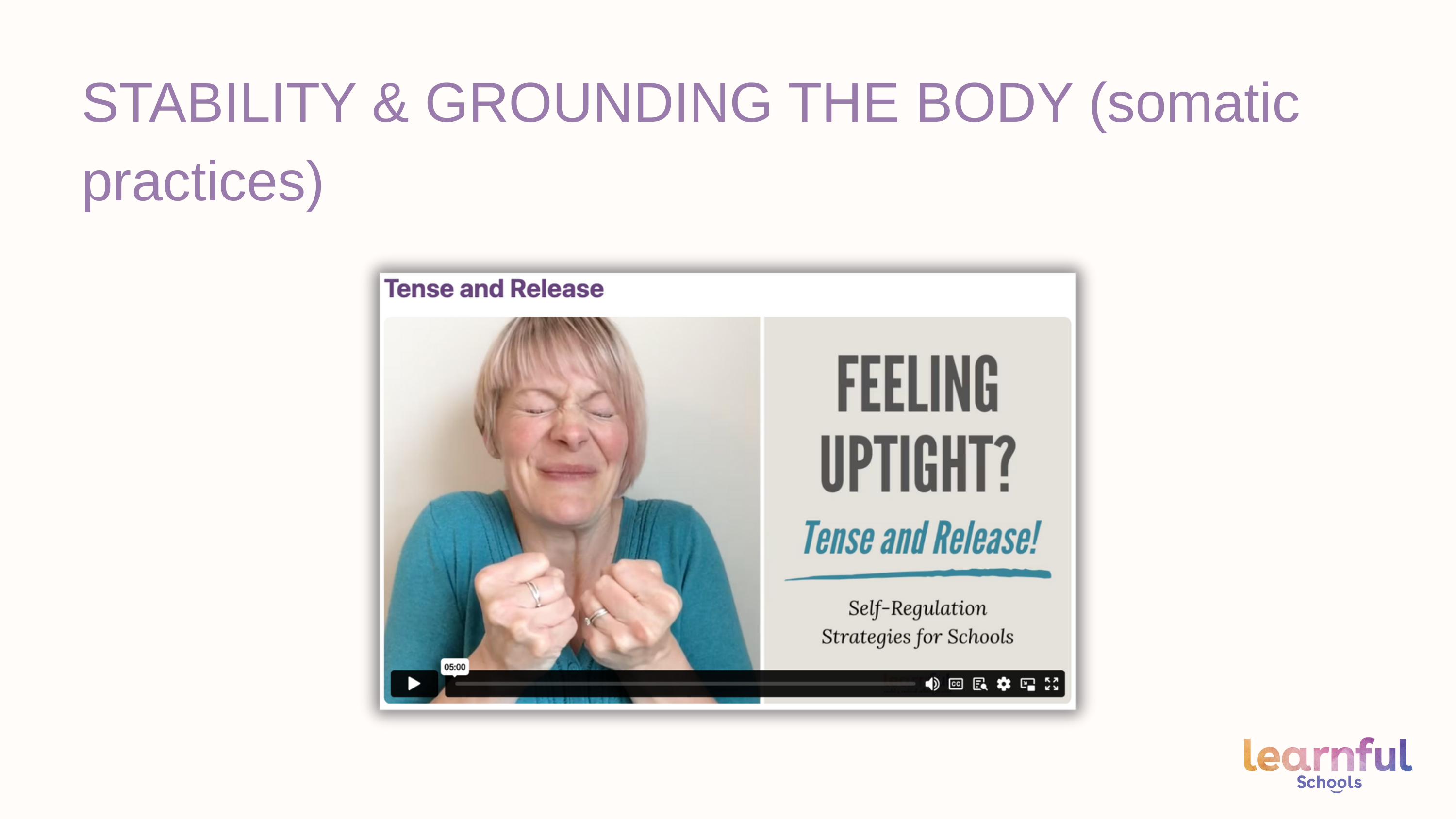

STABILITY & GROUNDING THE BODY (somatic practices)